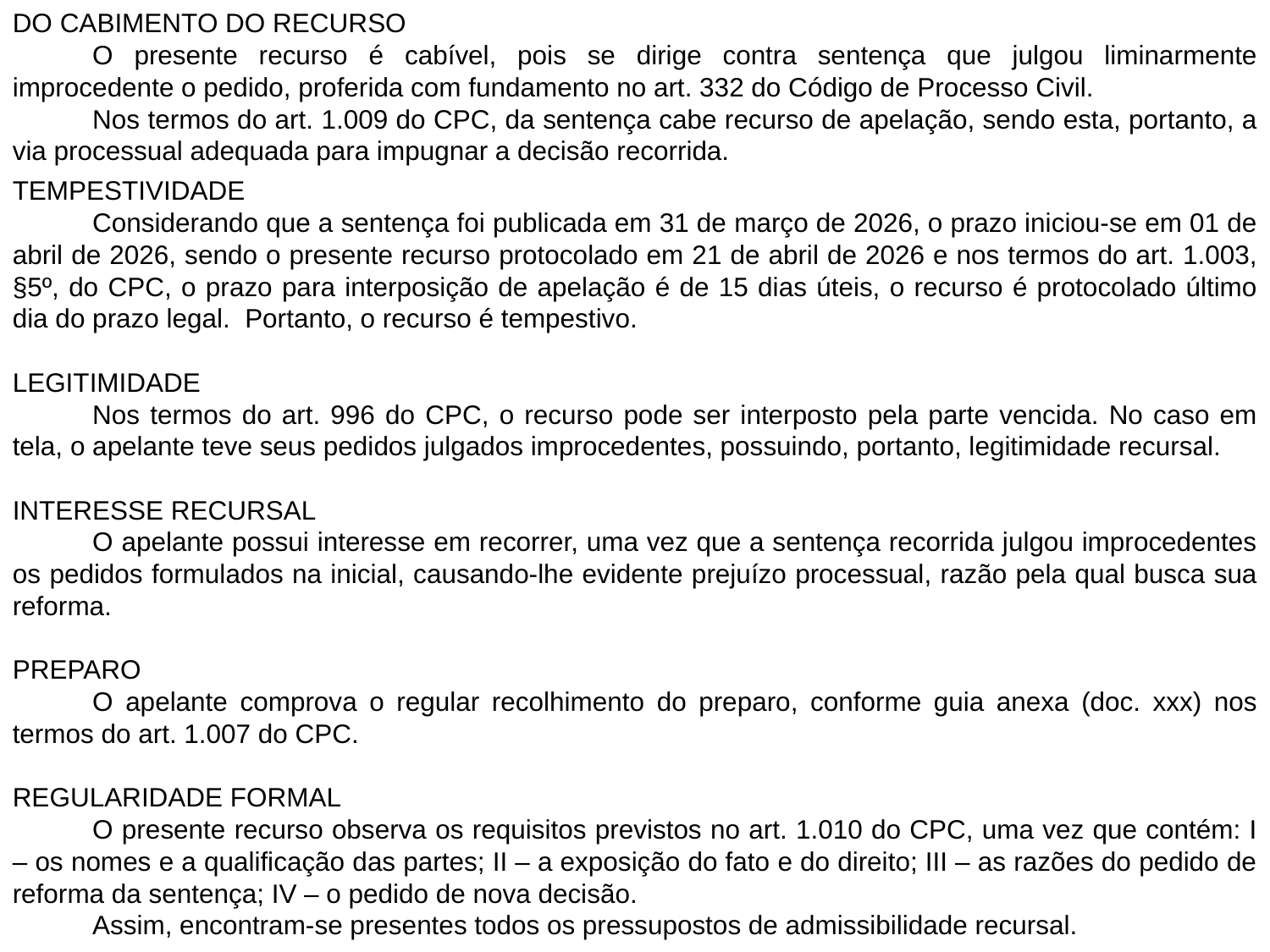

DO CABIMENTO DO RECURSO
	O presente recurso é cabível, pois se dirige contra sentença que julgou liminarmente improcedente o pedido, proferida com fundamento no art. 332 do Código de Processo Civil.
	Nos termos do art. 1.009 do CPC, da sentença cabe recurso de apelação, sendo esta, portanto, a via processual adequada para impugnar a decisão recorrida.

TEMPESTIVIDADE
	Considerando que a sentença foi publicada em 31 de março de 2026, o prazo iniciou-se em 01 de abril de 2026, sendo o presente recurso protocolado em 21 de abril de 2026 e nos termos do art. 1.003, §5º, do CPC, o prazo para interposição de apelação é de 15 dias úteis, o recurso é protocolado último dia do prazo legal.  Portanto, o recurso é tempestivo.

LEGITIMIDADE
	Nos termos do art. 996 do CPC, o recurso pode ser interposto pela parte vencida. No caso em tela, o apelante teve seus pedidos julgados improcedentes, possuindo, portanto, legitimidade recursal.

INTERESSE RECURSAL
	O apelante possui interesse em recorrer, uma vez que a sentença recorrida julgou improcedentes os pedidos formulados na inicial, causando-lhe evidente prejuízo processual, razão pela qual busca sua reforma.

PREPARO
	O apelante comprova o regular recolhimento do preparo, conforme guia anexa (doc. xxx) nos termos do art. 1.007 do CPC.

REGULARIDADE FORMAL
	O presente recurso observa os requisitos previstos no art. 1.010 do CPC, uma vez que contém: I – os nomes e a qualificação das partes; II – a exposição do fato e do direito; III – as razões do pedido de reforma da sentença; IV – o pedido de nova decisão.
	Assim, encontram-se presentes todos os pressupostos de admissibilidade recursal.